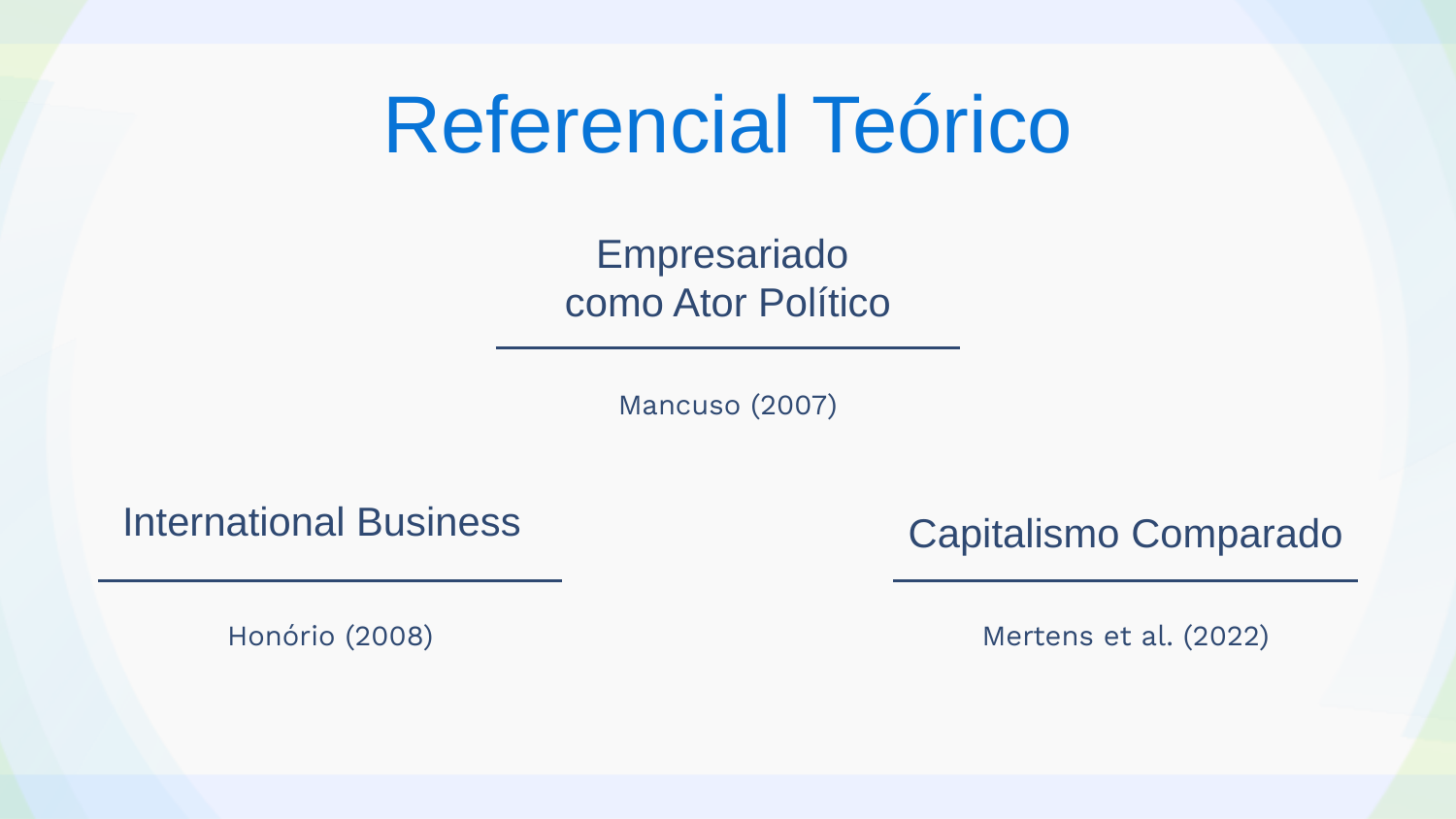

Referencial Teórico
Empresariado
como Ator Político
Mancuso (2007)
# International Business
Capitalismo Comparado
Honório (2008)
Mertens et al. (2022)